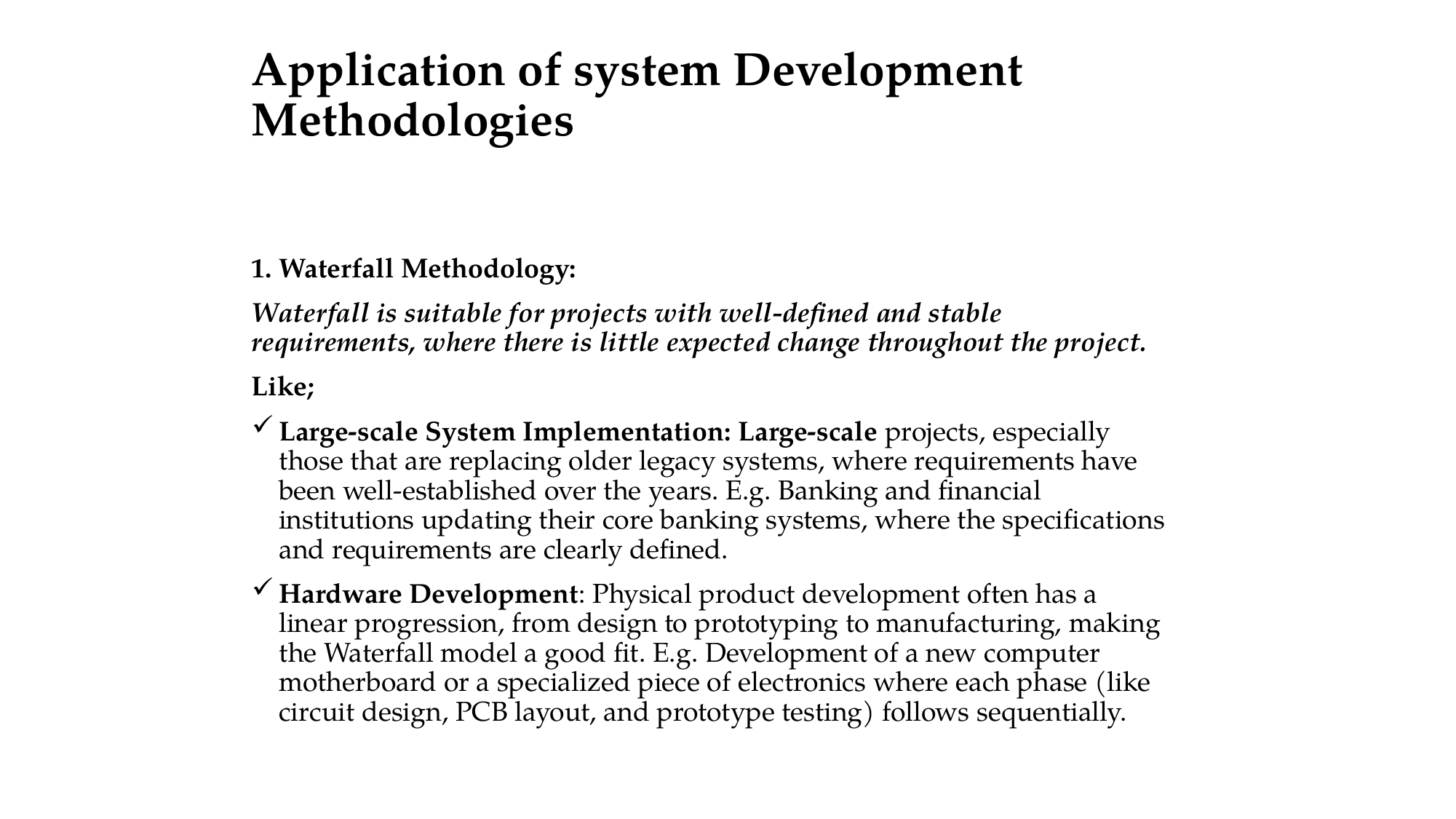

# Application of system Development Methodologies
1. Waterfall Methodology:
Waterfall is suitable for projects with well-defined and stable requirements, where there is little expected change throughout the project.
Like;
Large-scale System Implementation: Large-scale projects, especially those that are replacing older legacy systems, where requirements have been well-established over the years. E.g. Banking and financial institutions updating their core banking systems, where the specifications and requirements are clearly defined.
Hardware Development: Physical product development often has a linear progression, from design to prototyping to manufacturing, making the Waterfall model a good fit. E.g. Development of a new computer motherboard or a specialized piece of electronics where each phase (like circuit design, PCB layout, and prototype testing) follows sequentially.